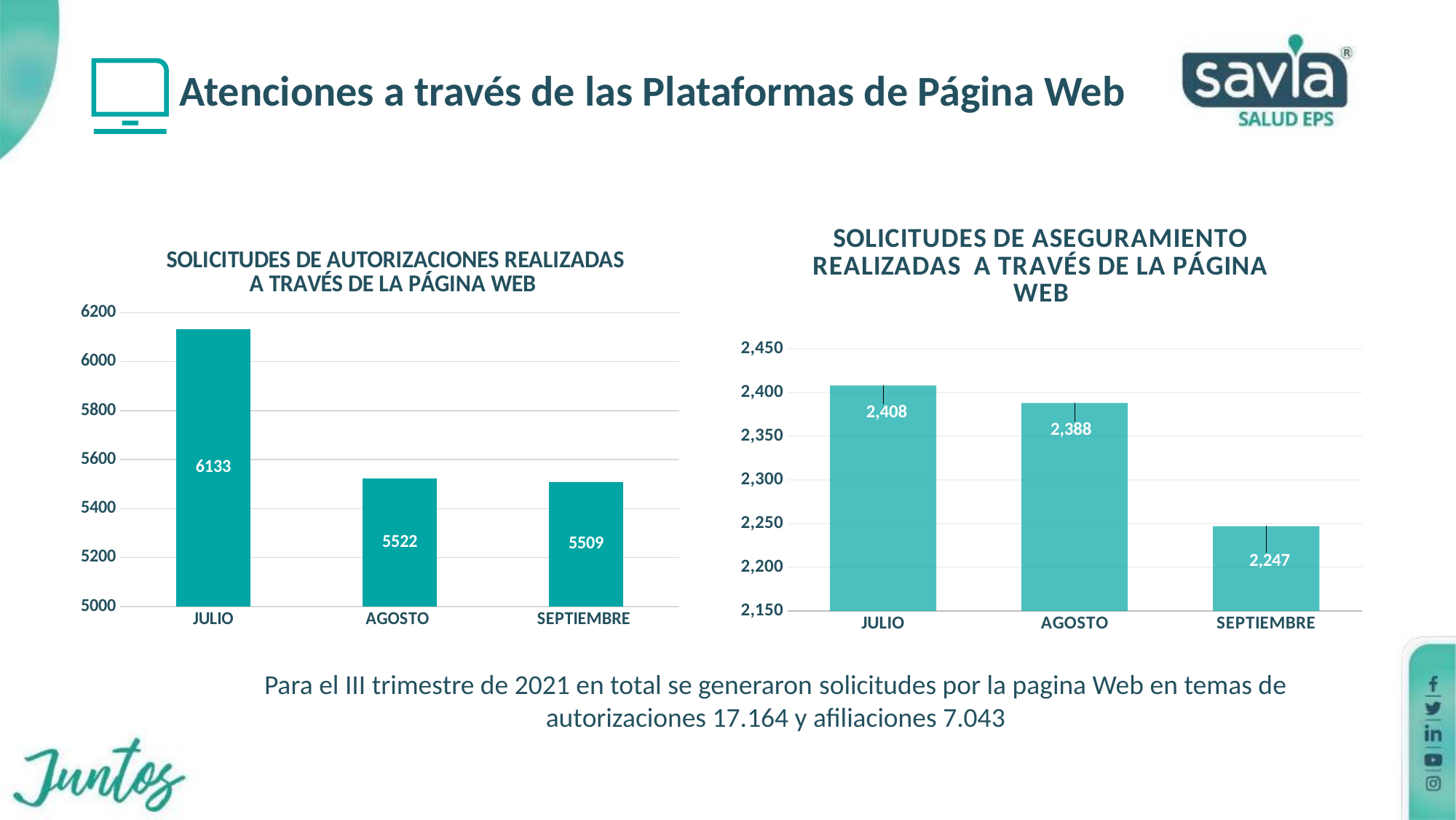

Atenciones a través de las Plataformas de Página Web

### Chart: SOLICITUDES DE ASEGURAMIENTO REALIZADAS  A TRAVÉS DE LA PÁGINA WEB

| Category |  |
|---|---|
| JULIO | 2408.0 |
| AGOSTO | 2388.0 |
| SEPTIEMBRE | 2247.0 |

### Chart: SOLICITUDES DE AUTORIZACIONES REALIZADAS A TRAVÉS DE LA PÁGINA WEB

| Category |  |
|---|---|
| JULIO | 6133.0 |
| AGOSTO  | 5522.0 |
| SEPTIEMBRE  | 5509.0 |
Para el III trimestre de 2021 en total se generaron solicitudes por la pagina Web en temas de autorizaciones 17.164 y afiliaciones 7.043